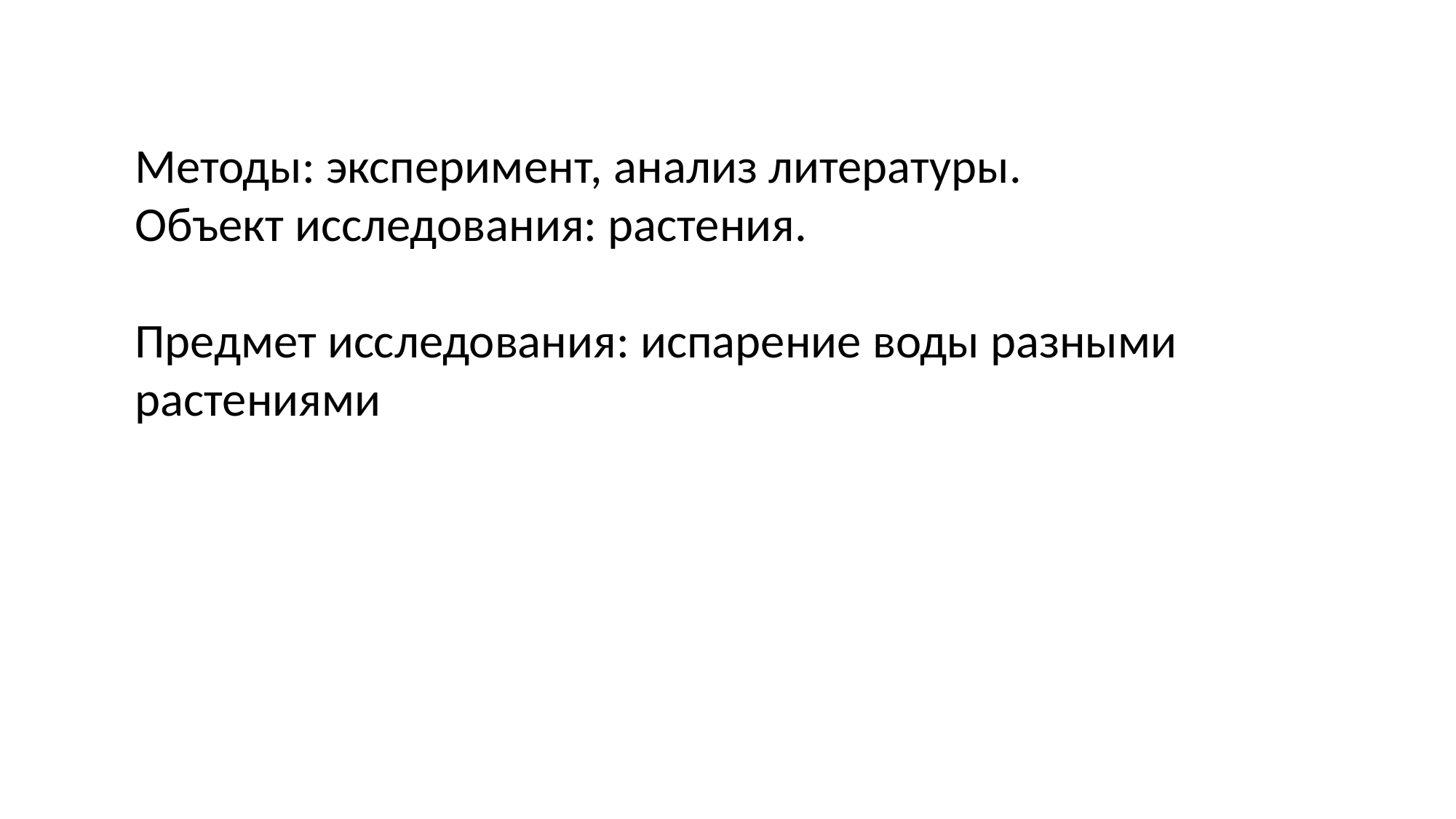

Методы: эксперимент, анализ литературы.
Объект исследования: растения.

Предмет исследования: испарение воды разными растениями